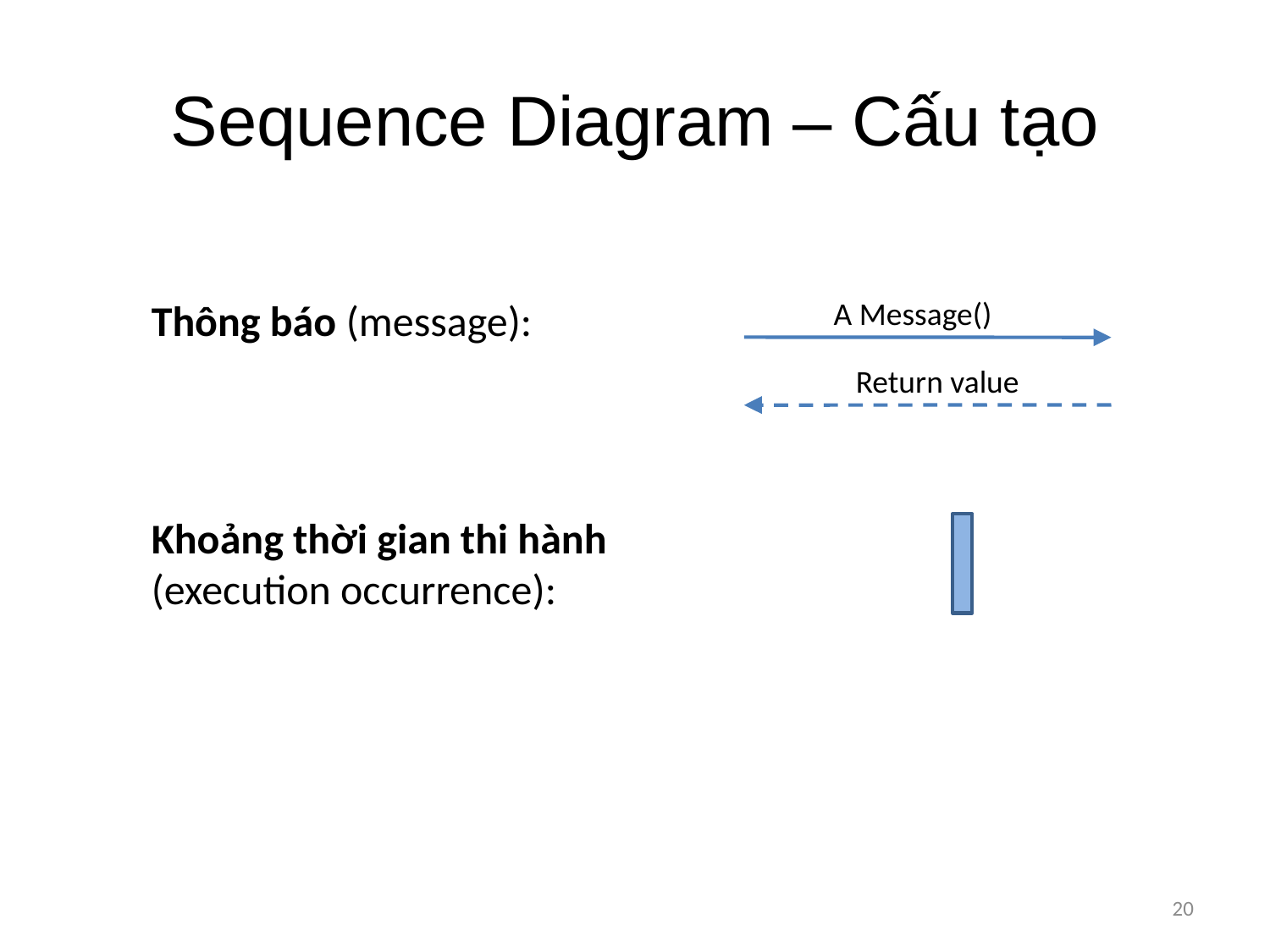

# Sequence Diagram – Cấu tạo
Thông báo (message):
A Message()
Return value
Khoảng thời gian thi hành (execution occurrence):

20